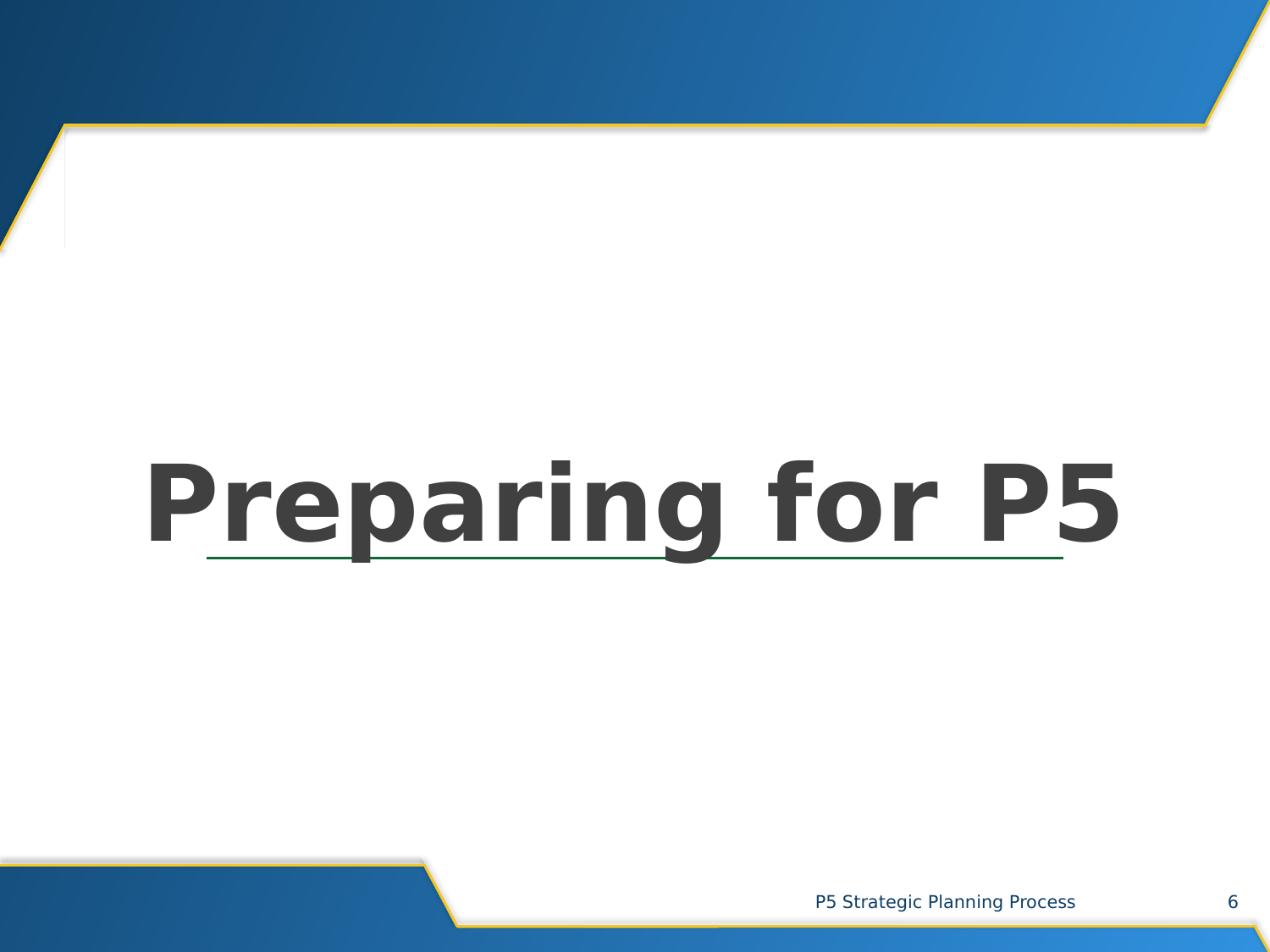

# Preparing for P5

P5 Strategic Planning Process
6